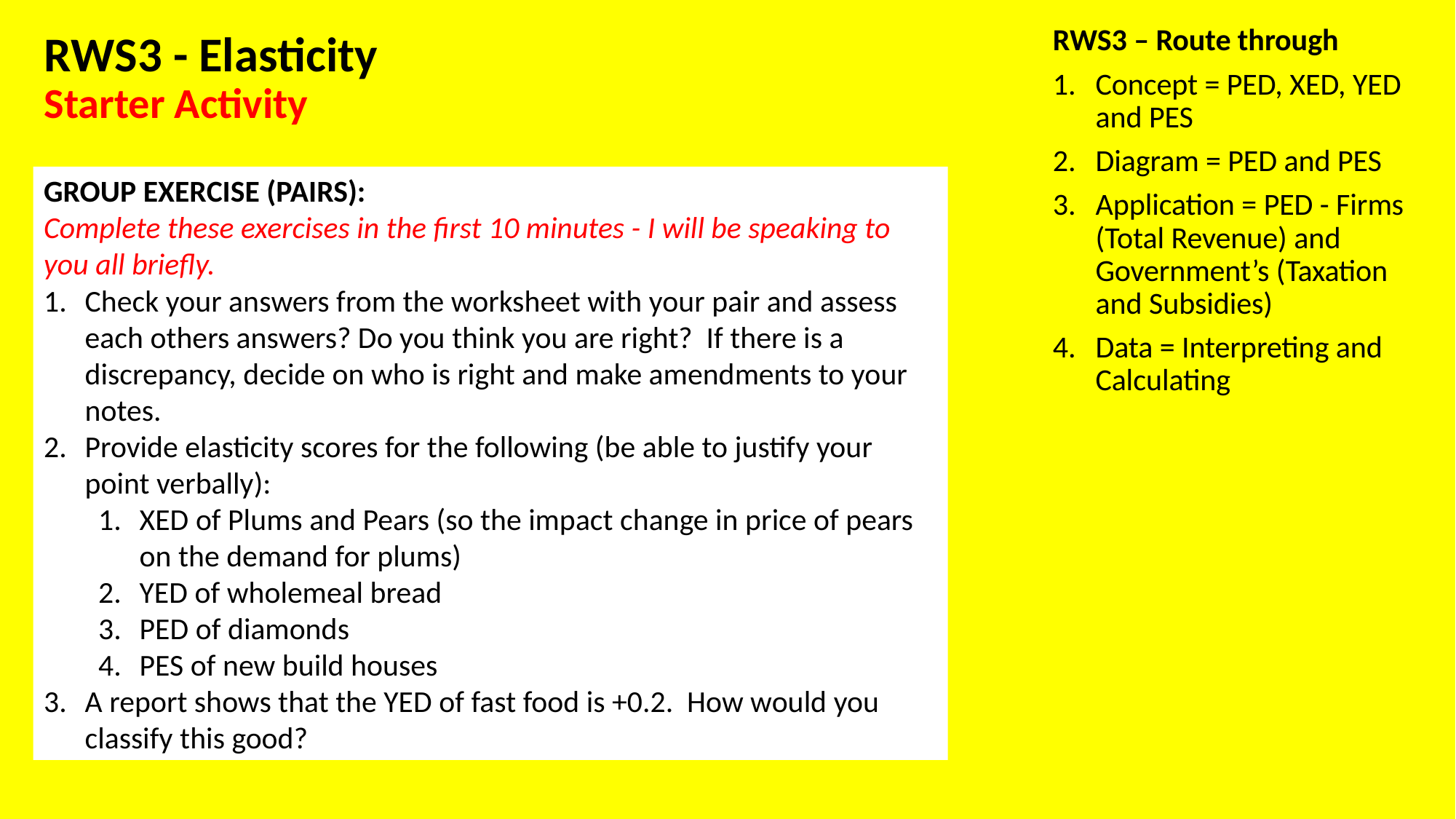

# RWS3 - Elasticity Starter Activity
RWS3 – Route through
Concept = PED, XED, YED and PES
Diagram = PED and PES
Application = PED - Firms (Total Revenue) and Government’s (Taxation and Subsidies)
Data = Interpreting and Calculating
GROUP EXERCISE (PAIRS):
Complete these exercises in the first 10 minutes - I will be speaking to you all briefly.
Check your answers from the worksheet with your pair and assess each others answers? Do you think you are right?  If there is a discrepancy, decide on who is right and make amendments to your notes.
Provide elasticity scores for the following (be able to justify your point verbally):
XED of Plums and Pears (so the impact change in price of pears on the demand for plums)
YED of wholemeal bread
PED of diamonds
PES of new build houses
A report shows that the YED of fast food is +0.2.  How would you classify this good?